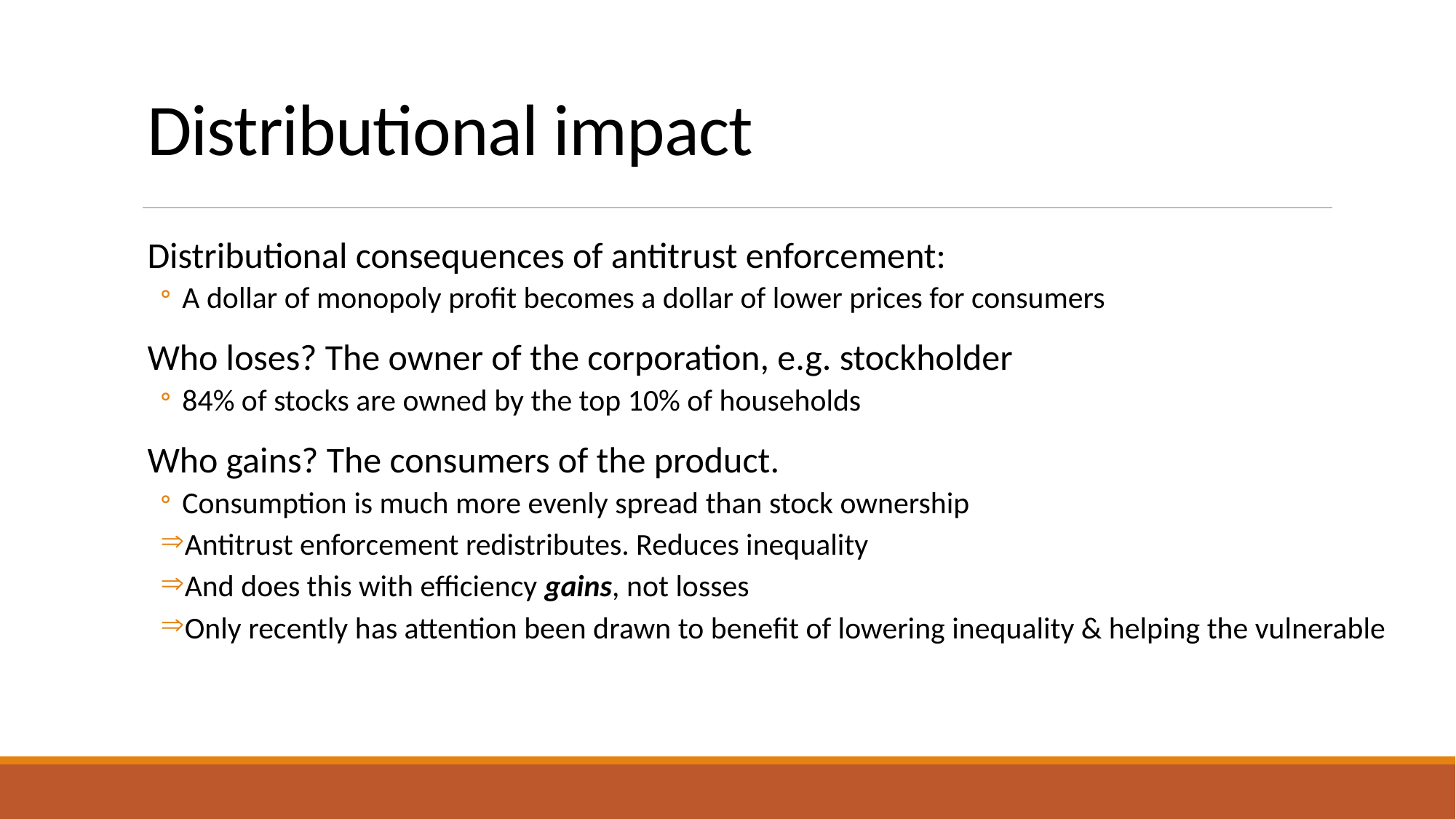

# Distributional impact
Distributional consequences of antitrust enforcement:
A dollar of monopoly profit becomes a dollar of lower prices for consumers
Who loses? The owner of the corporation, e.g. stockholder
84% of stocks are owned by the top 10% of households
Who gains? The consumers of the product.
Consumption is much more evenly spread than stock ownership
Antitrust enforcement redistributes. Reduces inequality
And does this with efficiency gains, not losses
Only recently has attention been drawn to benefit of lowering inequality & helping the vulnerable